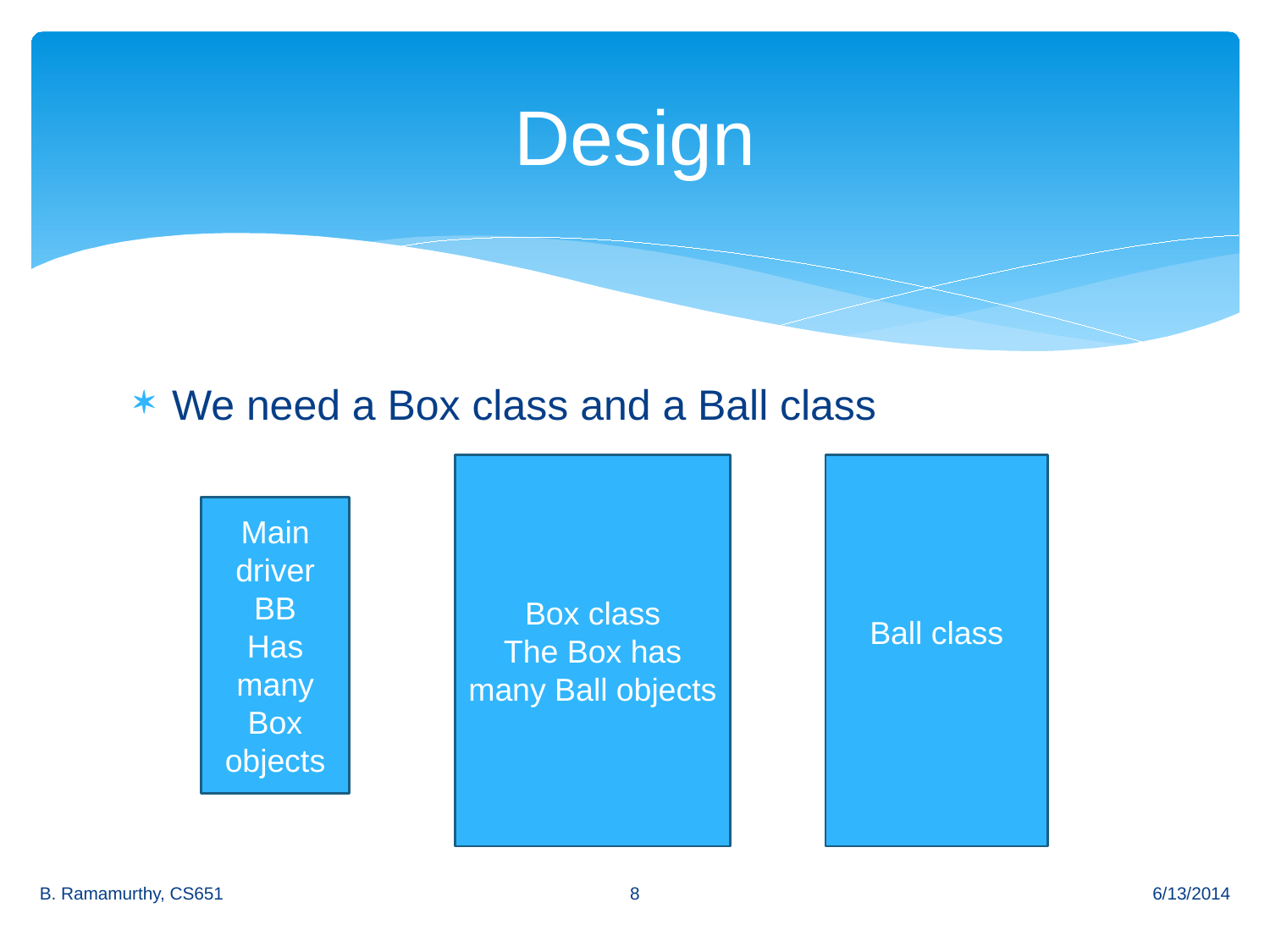

# Design
We need a Box class and a Ball class
Box class
The Box has many Ball objects
Ball class

Main driver
BB
Has many Box objects
8
B. Ramamurthy, CS651
6/13/2014